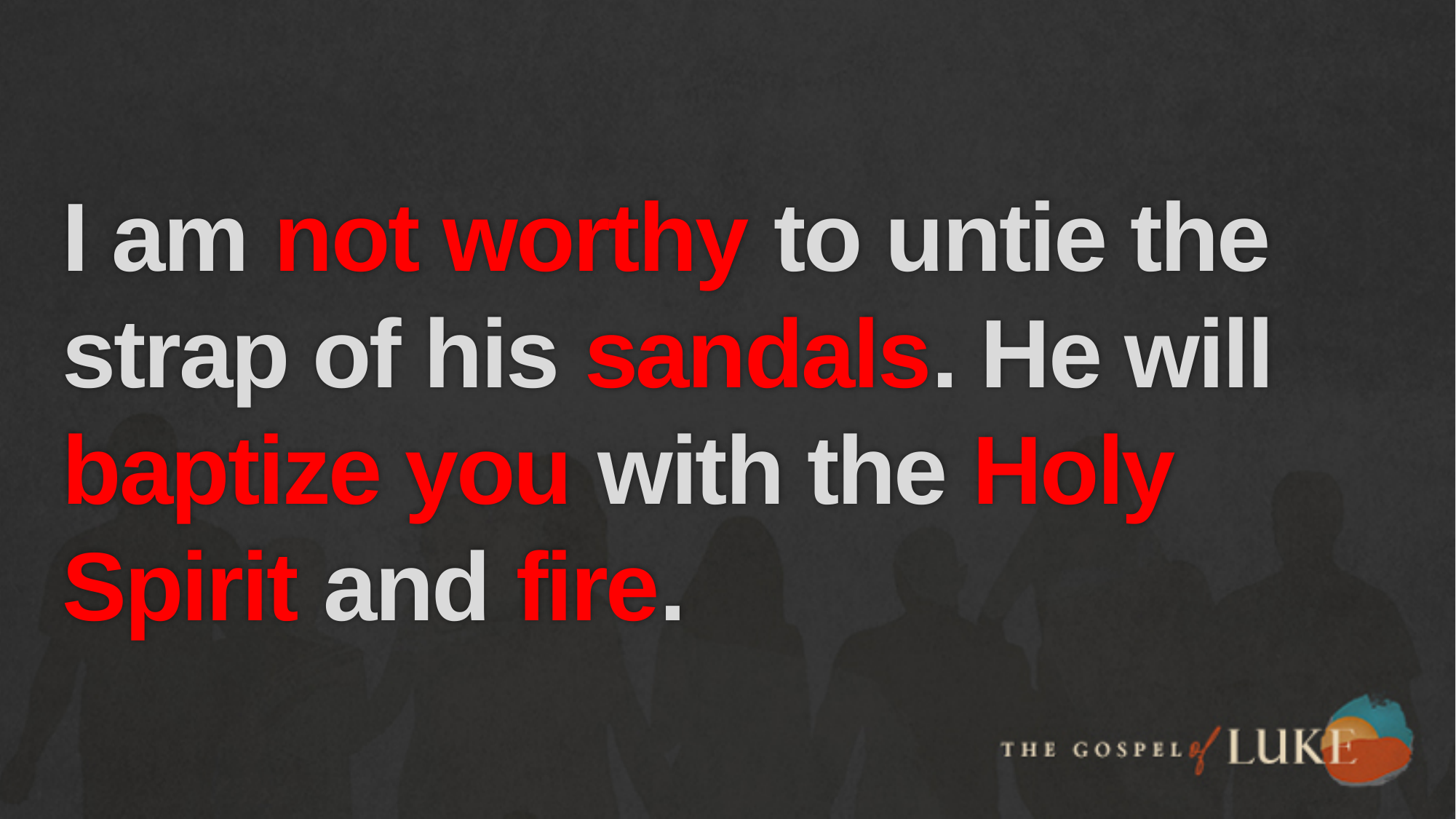

# I am not worthy to untie the strap of his sandals. He will baptize you with the Holy Spirit and fire.